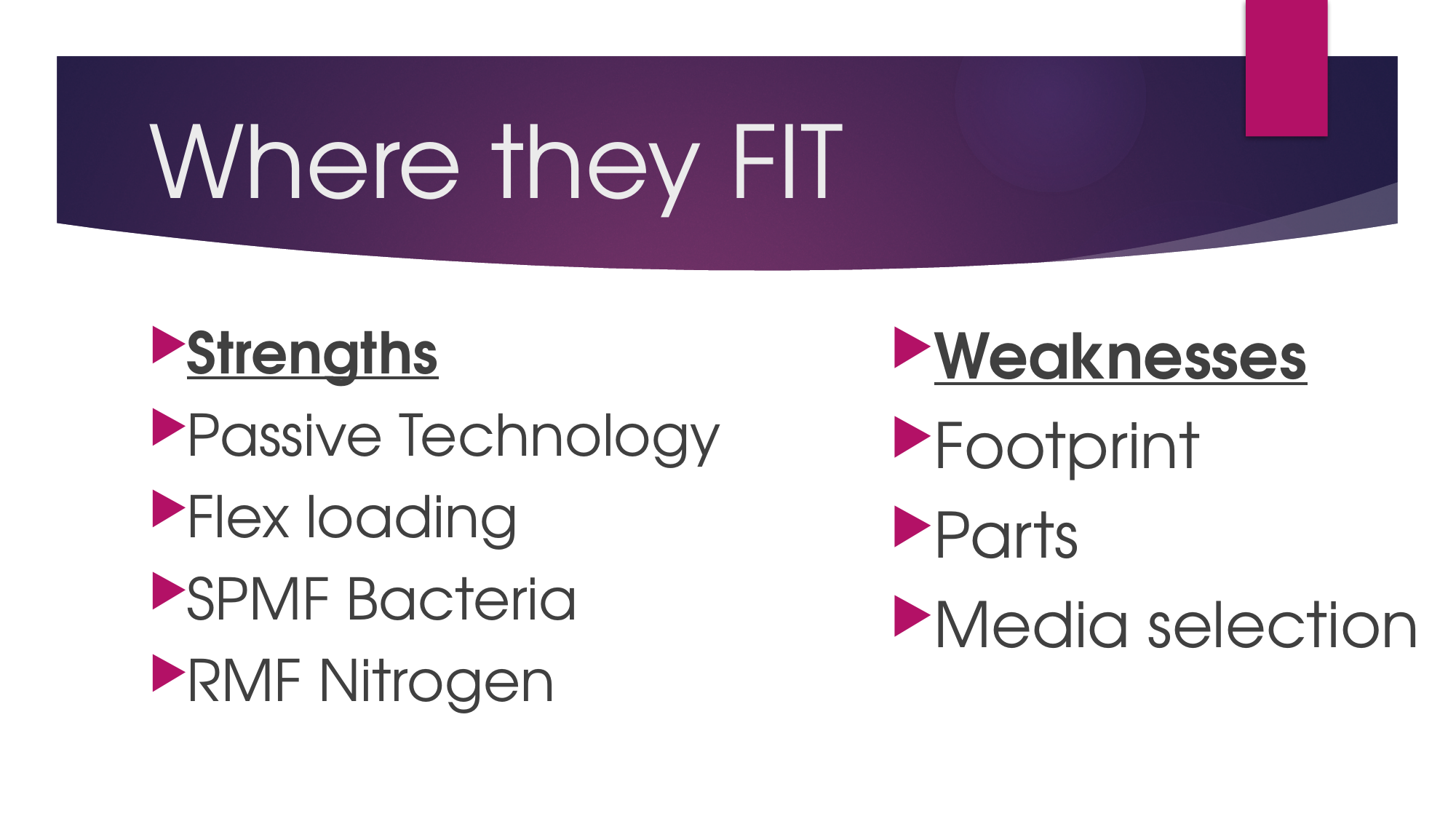

# Where they FIT
Strengths
Passive Technology
Flex loading
SPMF Bacteria
RMF Nitrogen
Weaknesses
Footprint
Parts
Media selection